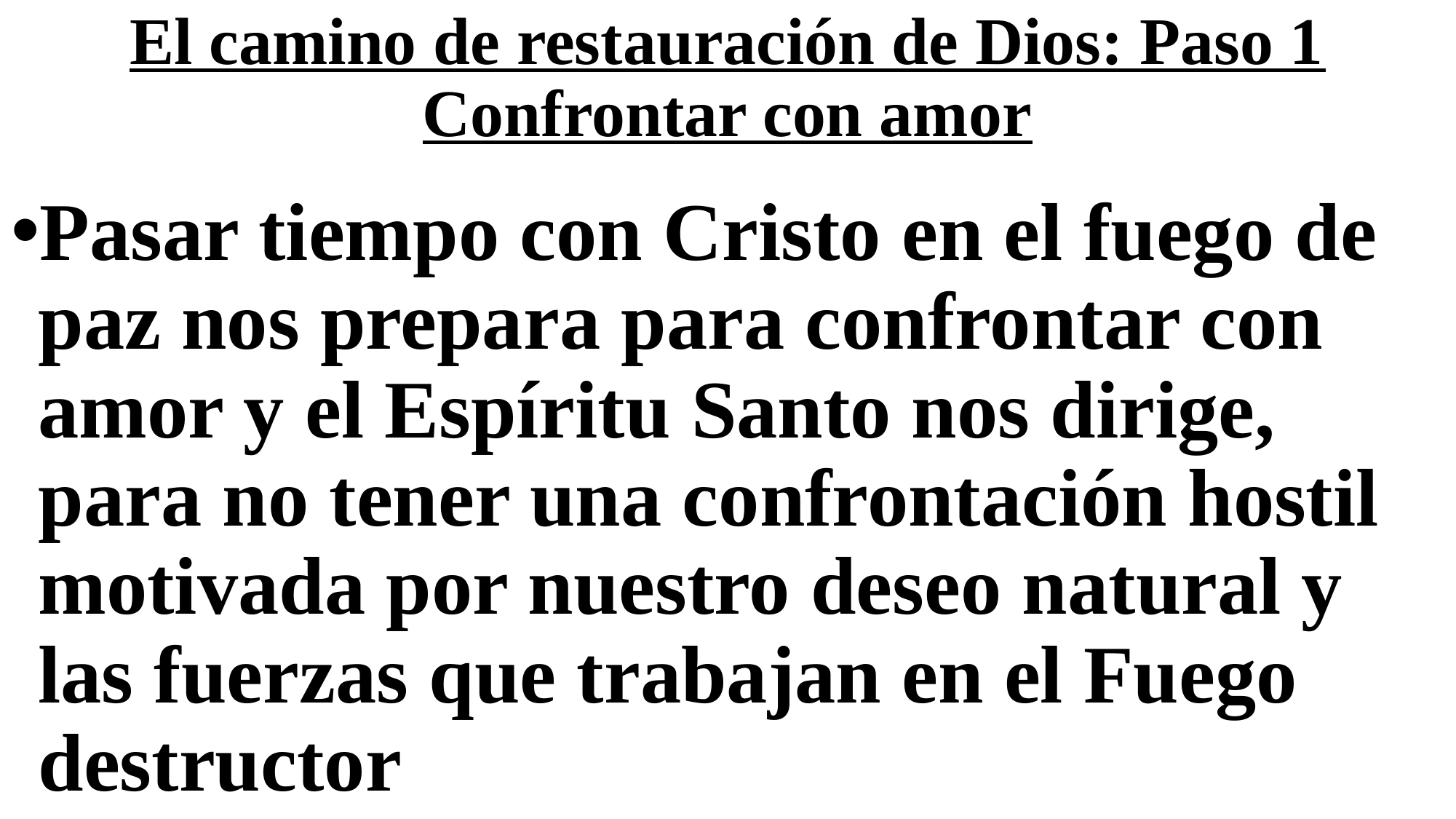

# El camino de restauración de Dios: Paso 1 Confrontar con amor
Pasar tiempo con Cristo en el fuego de paz nos prepara para confrontar con amor y el Espíritu Santo nos dirige, para no tener una confrontación hostil motivada por nuestro deseo natural y las fuerzas que trabajan en el Fuego destructor